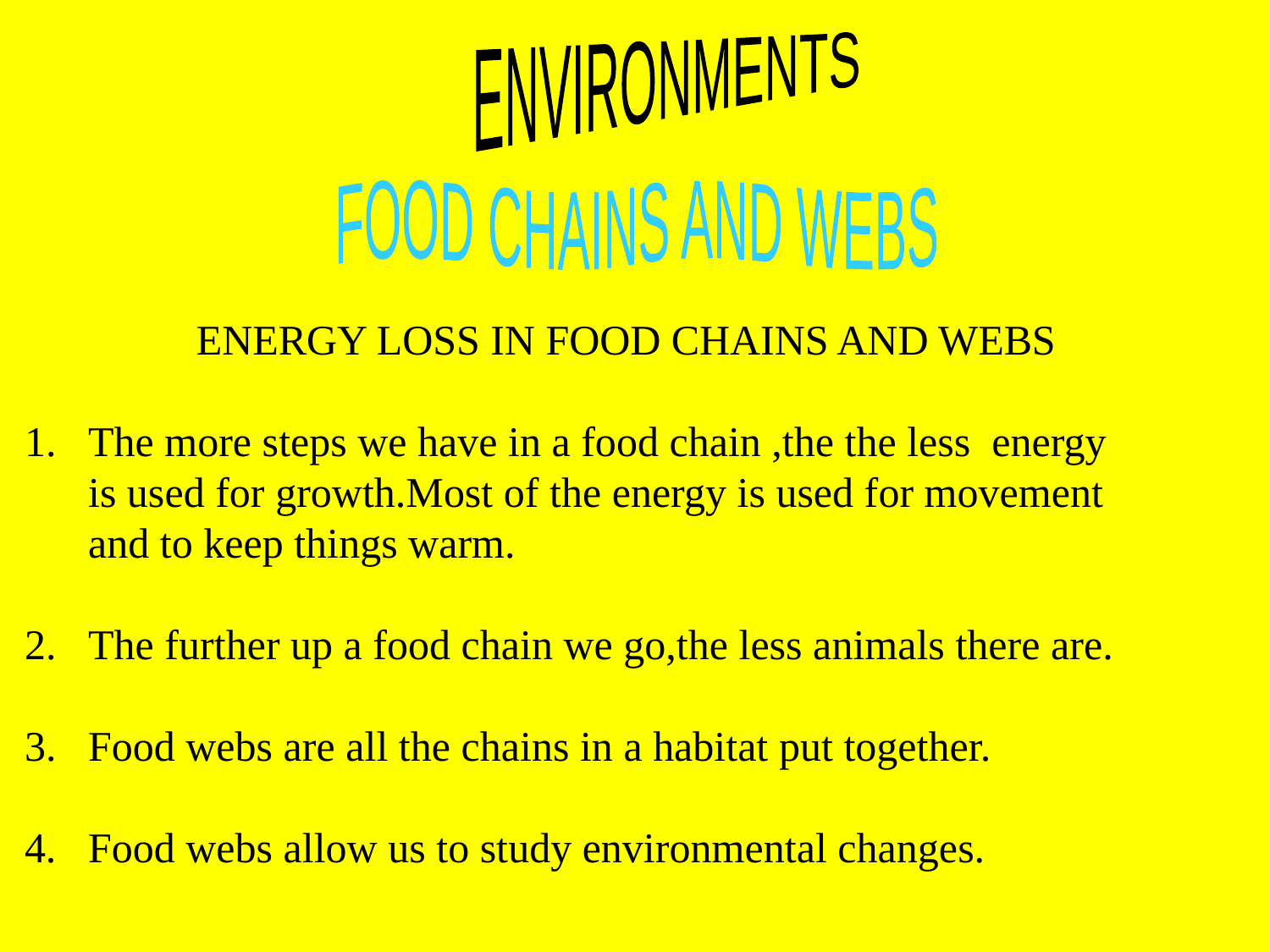

ENVIRONMENTS
FOOD CHAINS AND WEBS
ENERGY LOSS IN FOOD CHAINS AND WEBS
The more steps we have in a food chain ,the the less  energy
	is used for growth.Most of the energy is used for movement
	and to keep things warm.

The further up a food chain we go,the less animals there are.

Food webs are all the chains in a habitat put together.

4.	Food webs allow us to study environmental changes.